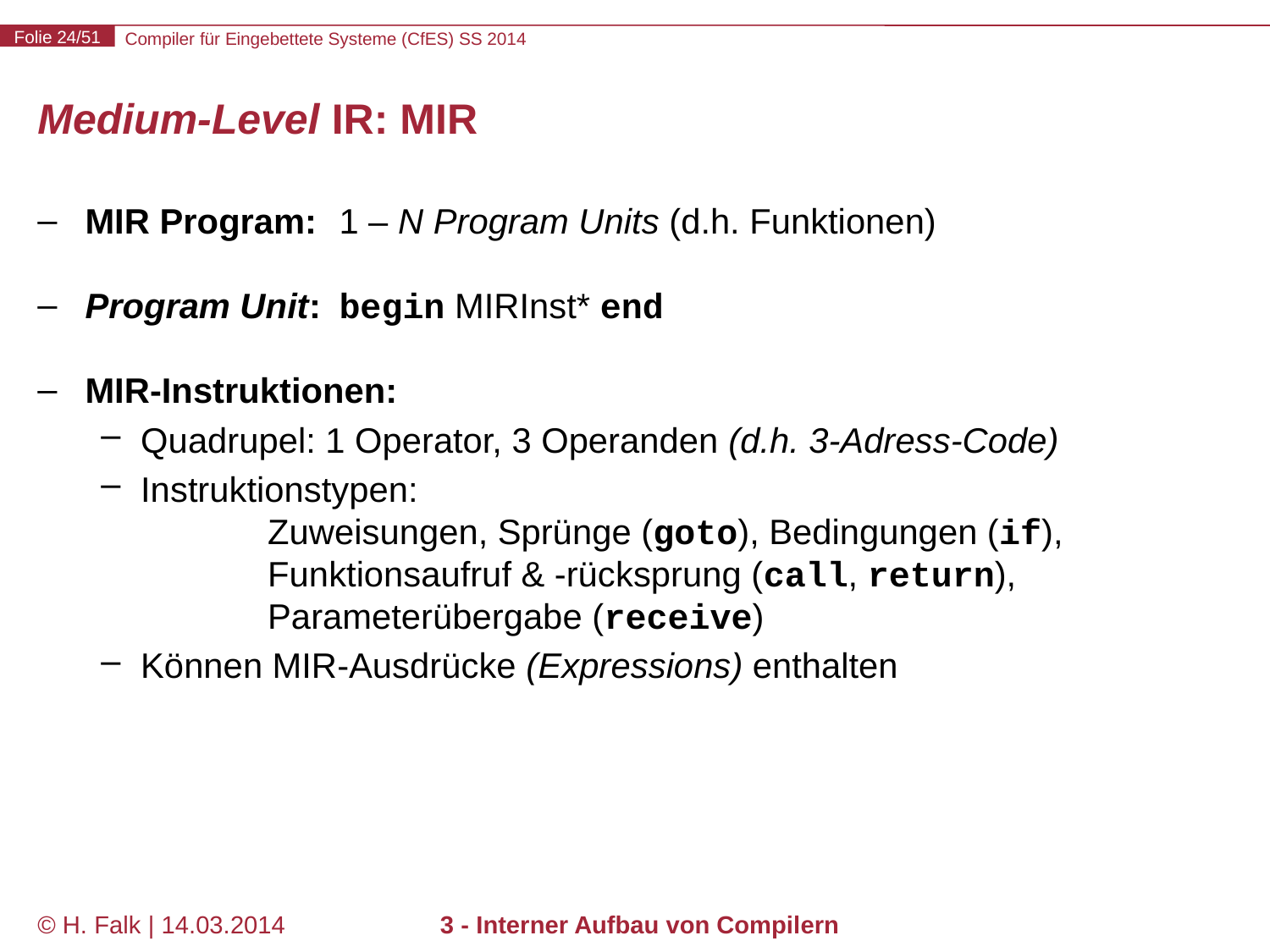

# Medium-Level IR: MIR
MIR Program:	1 – N Program Units (d.h. Funktionen)

Program Unit:	begin MIRInst* end

MIR-Instruktionen:
Quadrupel: 1 Operator, 3 Operanden (d.h. 3-Adress-Code)
Instruktionstypen:
	Zuweisungen, Sprünge (goto), Bedingungen (if),
	Funktionsaufruf & -rücksprung (call, return),
	Parameterübergabe (receive)
Können MIR-Ausdrücke (Expressions) enthalten

© H. Falk | 14.03.2014
3 - Interner Aufbau von Compilern